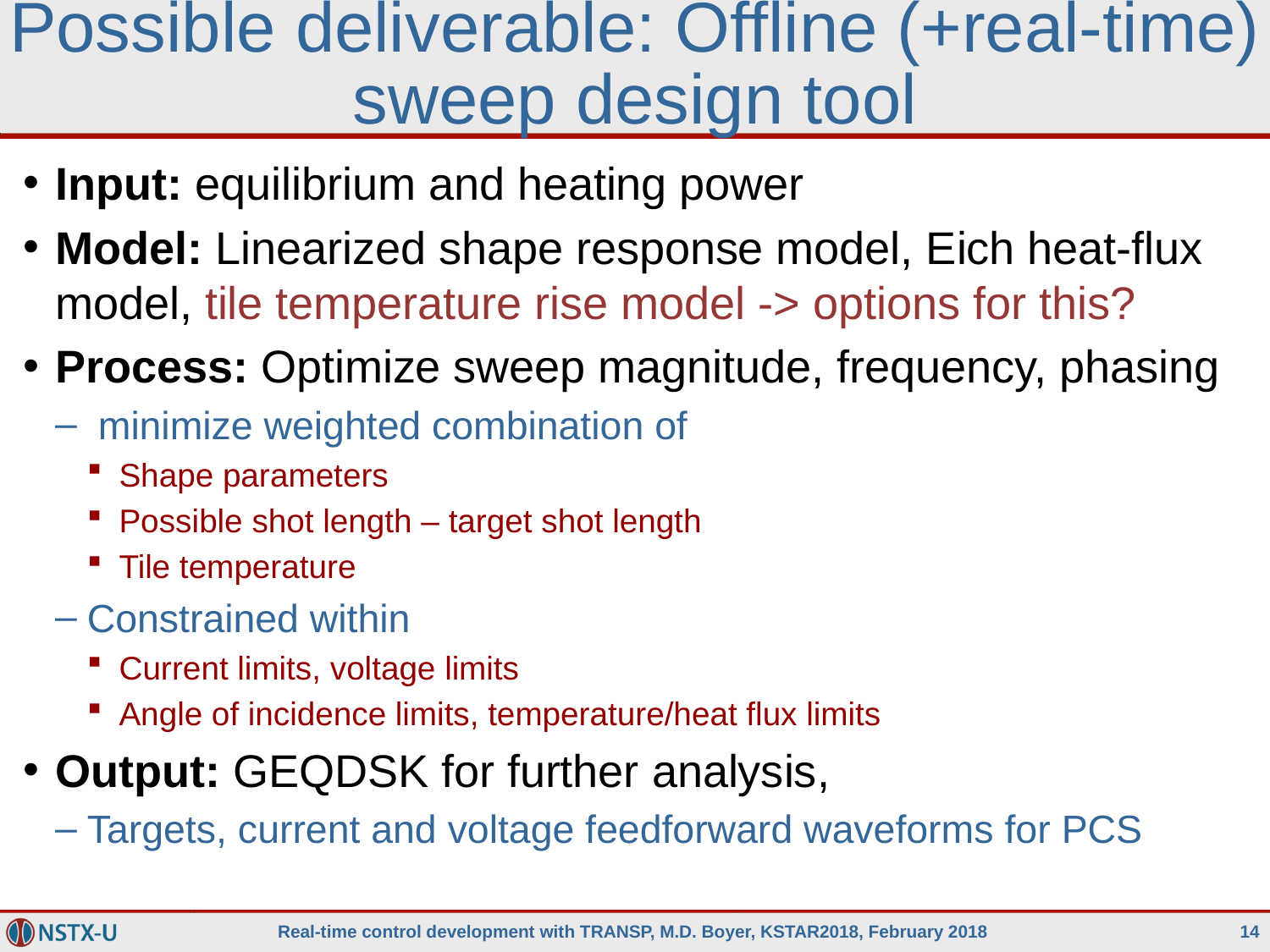

# Possible deliverable: Offline (+real-time) sweep design tool
Input: equilibrium and heating power
Model: Linearized shape response model, Eich heat-flux model, tile temperature rise model -> options for this?
Process: Optimize sweep magnitude, frequency, phasing
 minimize weighted combination of
Shape parameters
Possible shot length – target shot length
Tile temperature
Constrained within
Current limits, voltage limits
Angle of incidence limits, temperature/heat flux limits
Output: GEQDSK for further analysis,
Targets, current and voltage feedforward waveforms for PCS